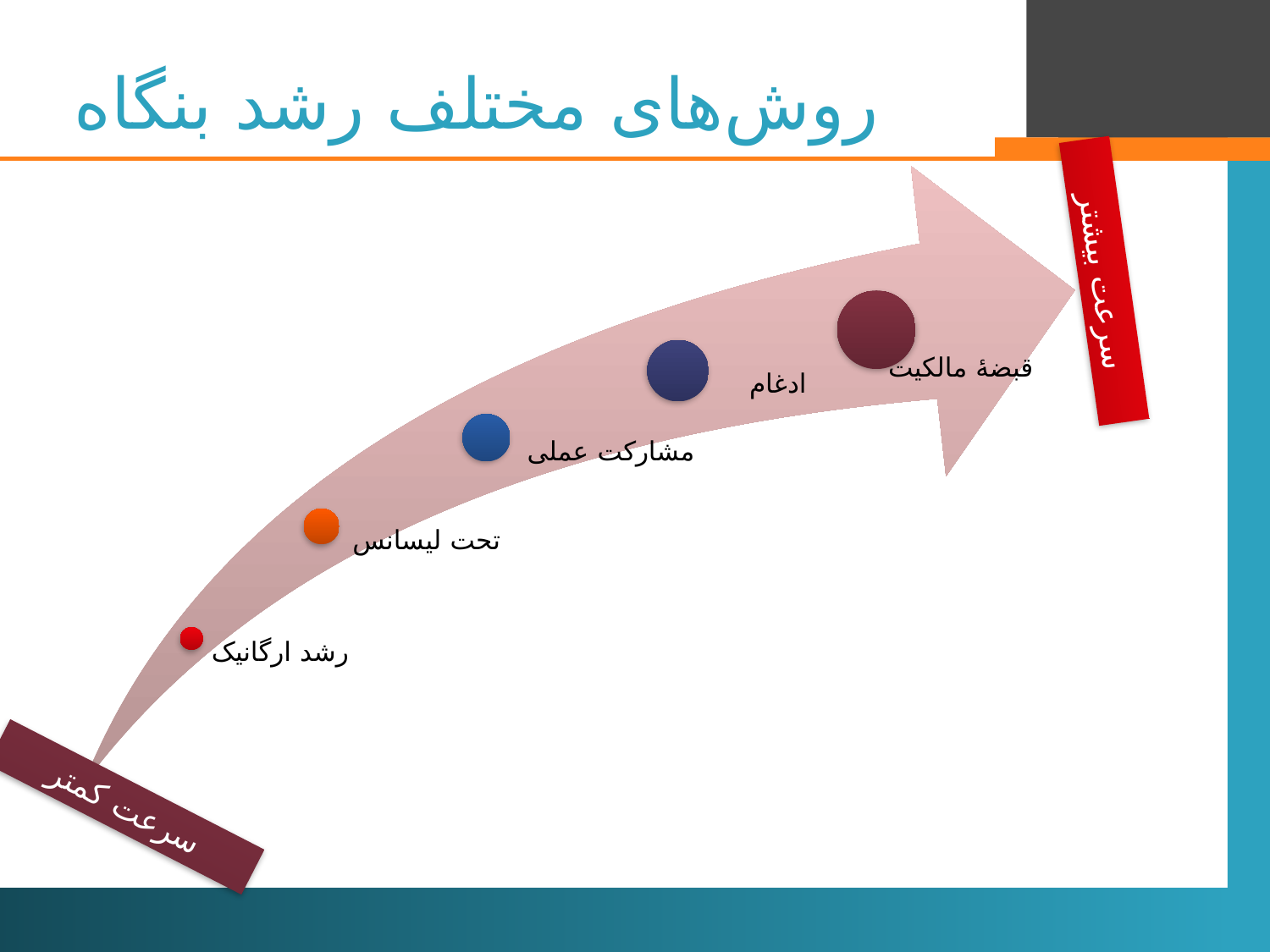

# روش‌های مختلف رشد بنگاه
رشد ارگانیک
تحت لیسانس
مشارکت عملی
ادغام
قبضۀ مالکیت
سرعت بیشتر
سرعت کمتر